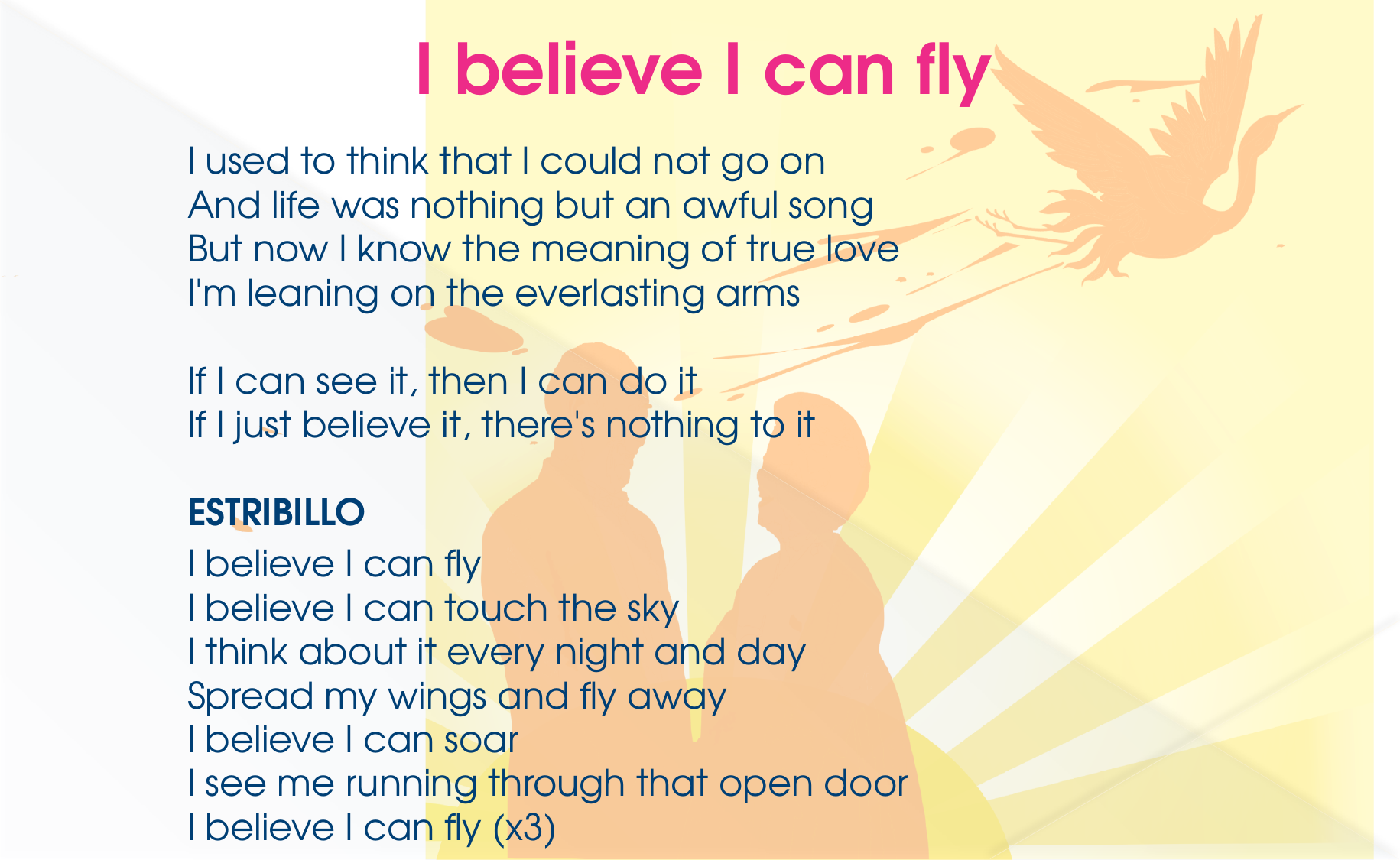

# I believe I can fly
I used to think that I could not go on 
And life was nothing but an awful song 
But now I know the meaning of true love 
I'm leaning on the everlasting arms 
If I can see it, then I can do it 
If I just believe it, there's nothing to it 
ESTRIBILLO
I believe I can fly 
I believe I can touch the sky 
I think about it every night and day 
Spread my wings and fly away 
I believe I can soar 
I see me running through that open door 
I believe I can fly (x3)